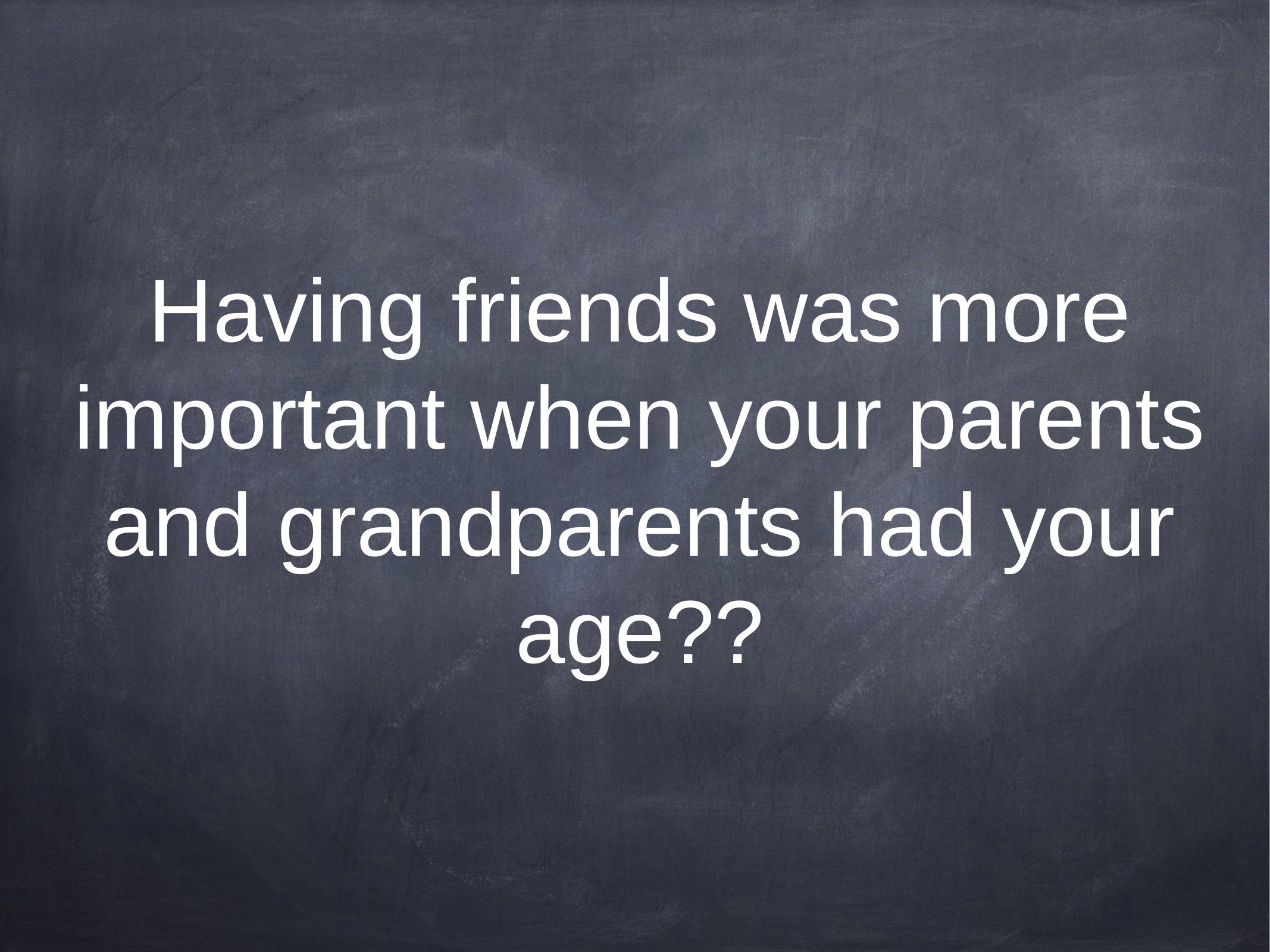

# Having friends was more important when your parents and grandparents had your age??